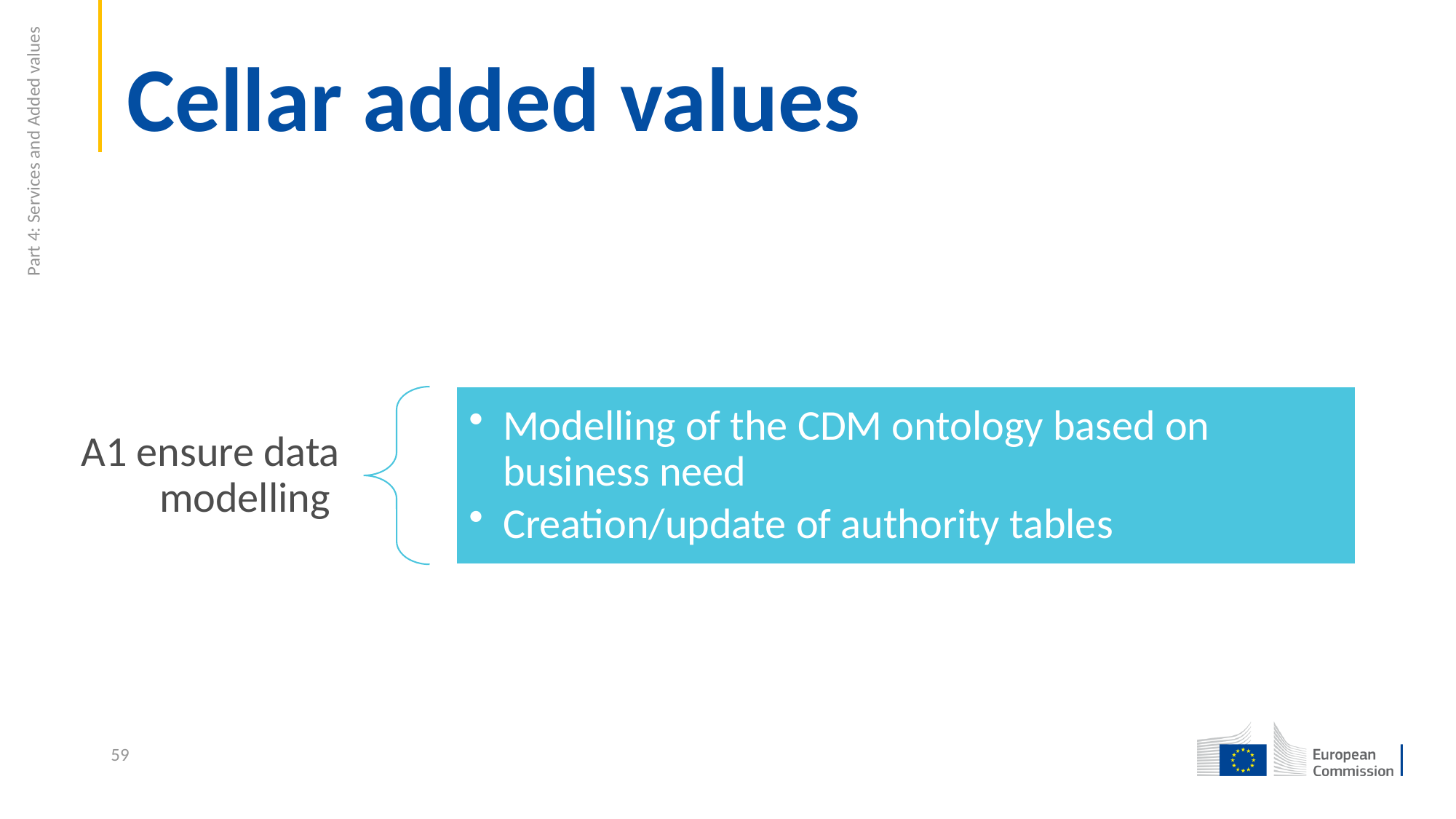

# Cellar added values
Part 4: Services and Added values
A1 ensure data modelling
Modelling of the CDM ontology based on business need
Creation/update of authority tables
59